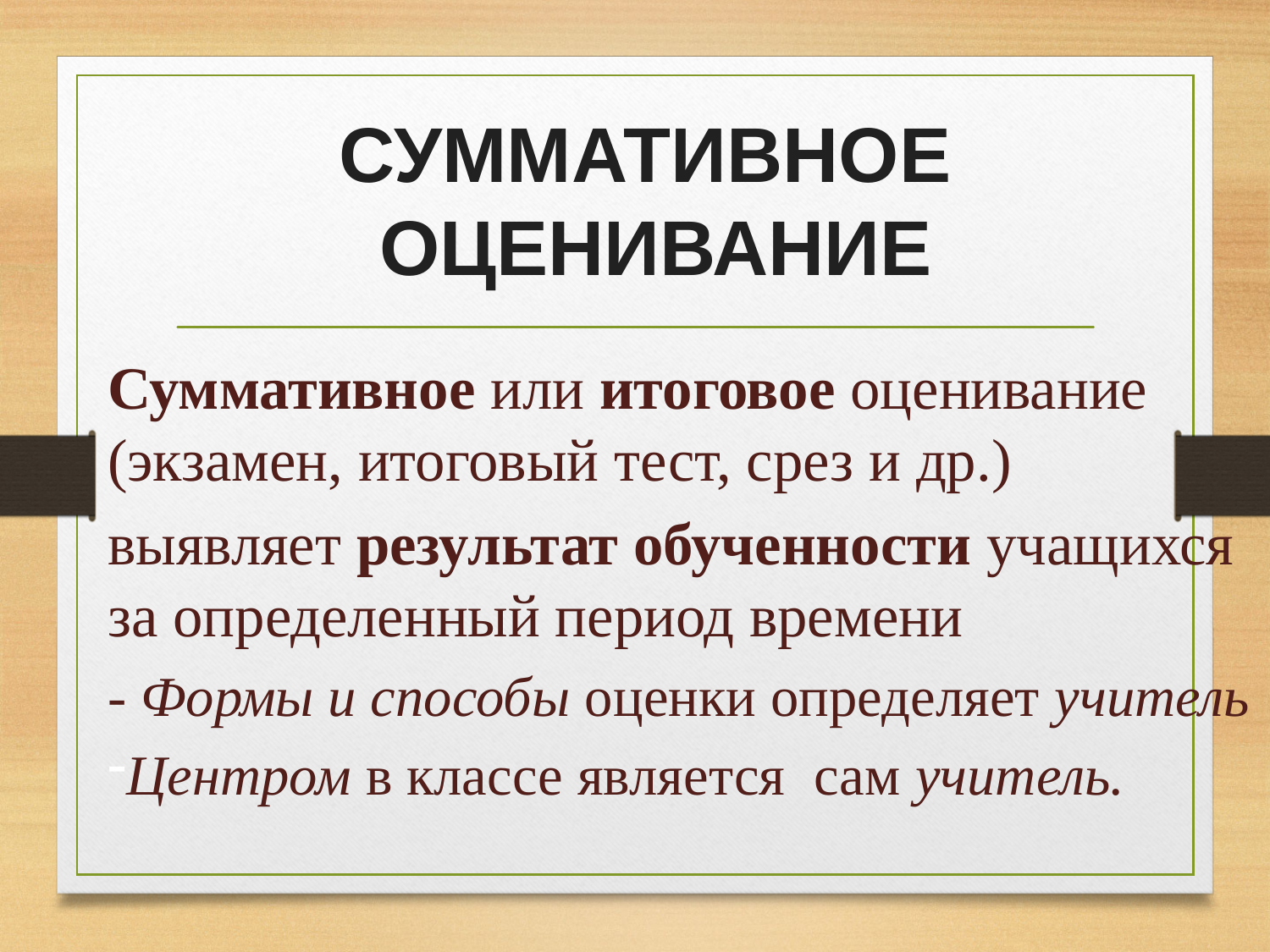

СУММАТИВНОЕ
ОЦЕНИВАНИЕ

Суммативное или итоговое оценивание (экзамен, итоговый тест, срез и др.)
выявляет результат обученности учащихся за определенный период времени
- Формы и способы оценки определяет учитель
Центром в классе является  сам учитель.